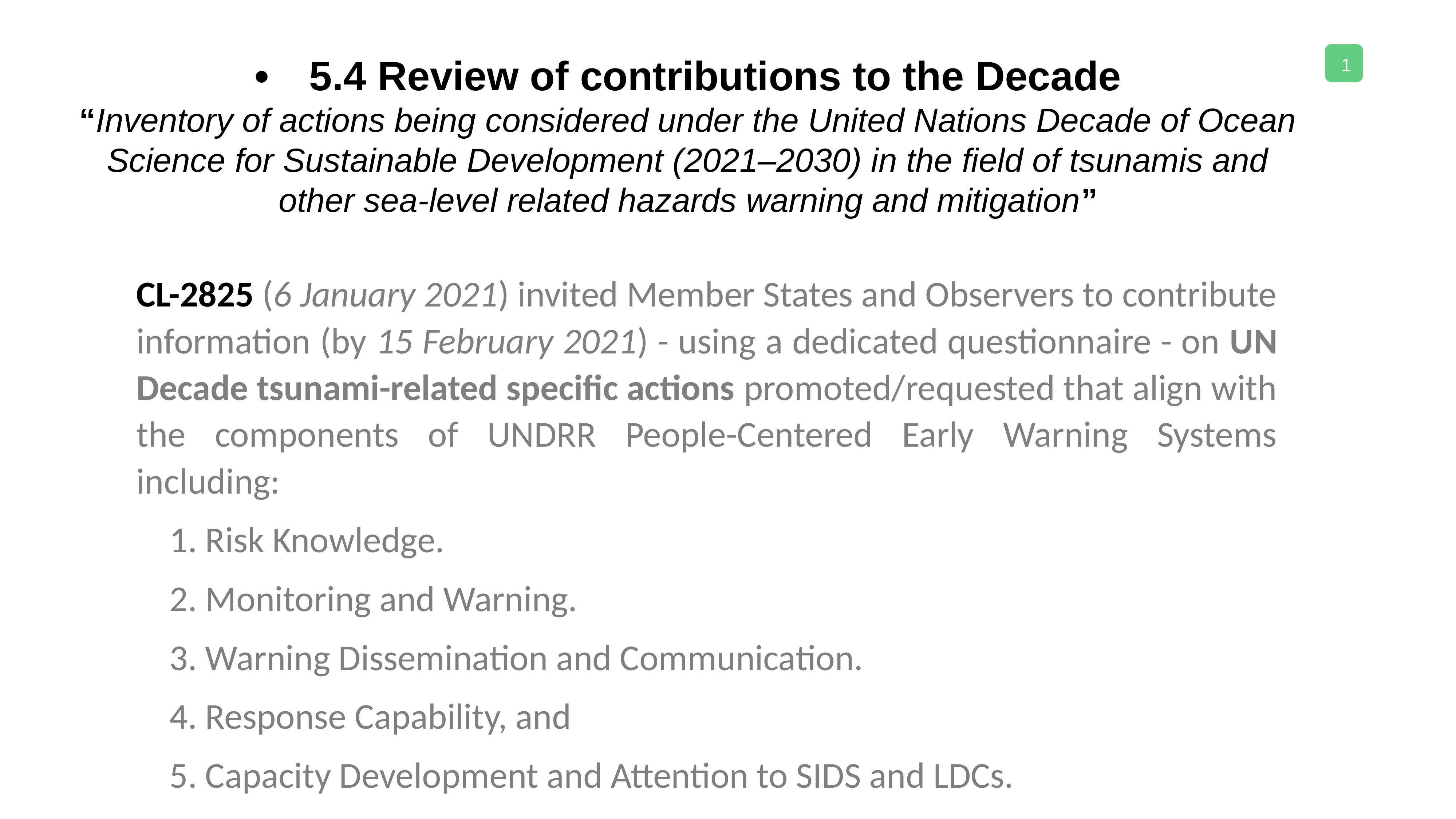

•	5.4 Review of contributions to the Decade
“Inventory of actions being considered under the United Nations Decade of Ocean Science for Sustainable Development (2021–2030) in the field of tsunamis and other sea-level related hazards warning and mitigation”
CL-2825 (6 January 2021) invited Member States and Observers to contribute information (by 15 February 2021) - using a dedicated questionnaire - on UN Decade tsunami-related specific actions promoted/requested that align with the components of UNDRR People-Centered Early Warning Systems including:
1. Risk Knowledge.
2. Monitoring and Warning.
3. Warning Dissemination and Communication.
4. Response Capability, and
5. Capacity Development and Attention to SIDS and LDCs.